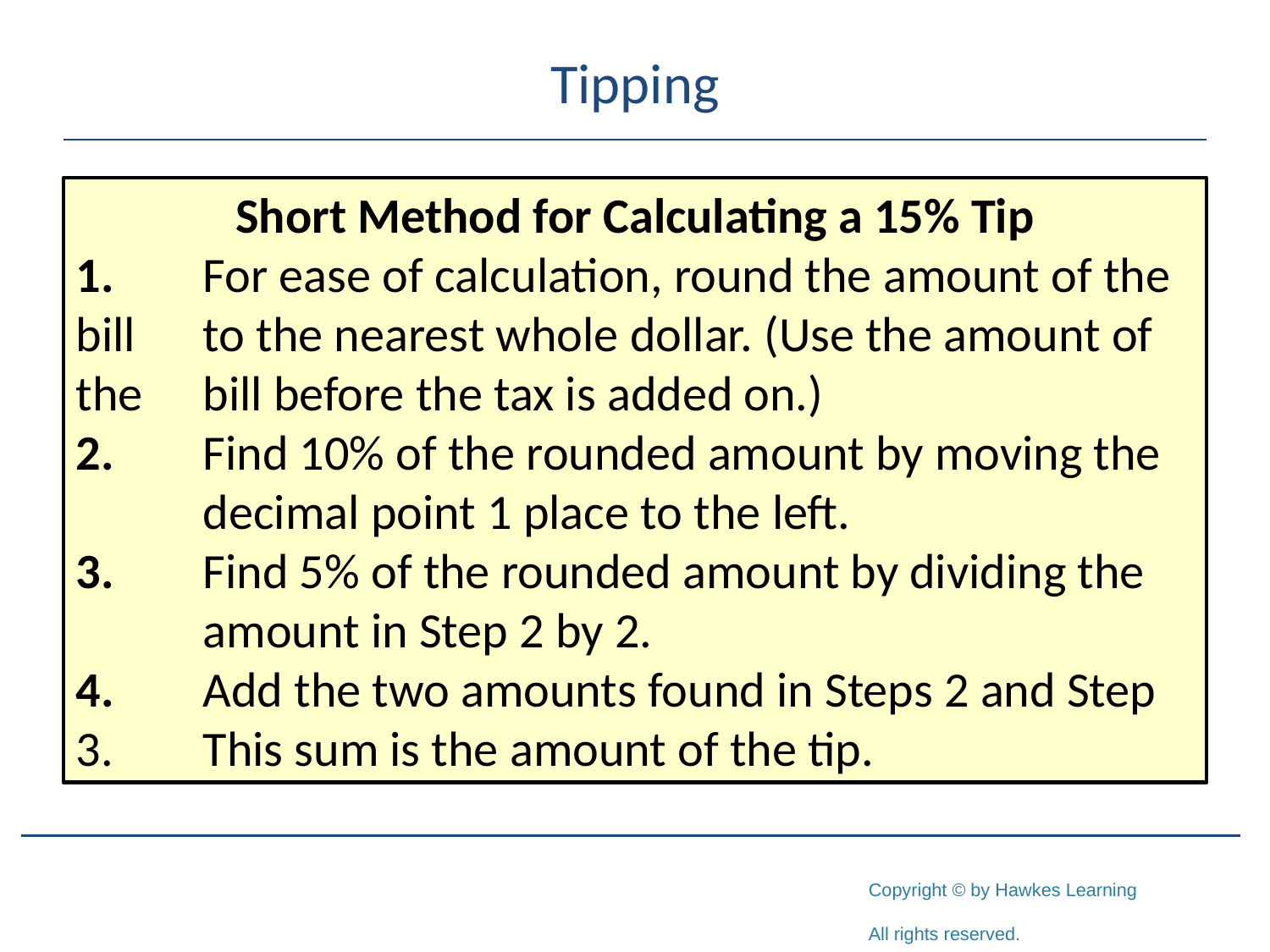

# Tipping
Short Method for Calculating a 15% Tip
1.	For ease of calculation, round the amount of the bill 	to the nearest whole dollar. (Use the amount of the 	bill before the tax is added on.)
2. 	Find 10% of the rounded amount by moving the 	decimal point 1 place to the left.
3. 	Find 5% of the rounded amount by dividing the 	amount in Step 2 by 2.
4.	Add the two amounts found in Steps 2 and Step 3. 	This sum is the amount of the tip.